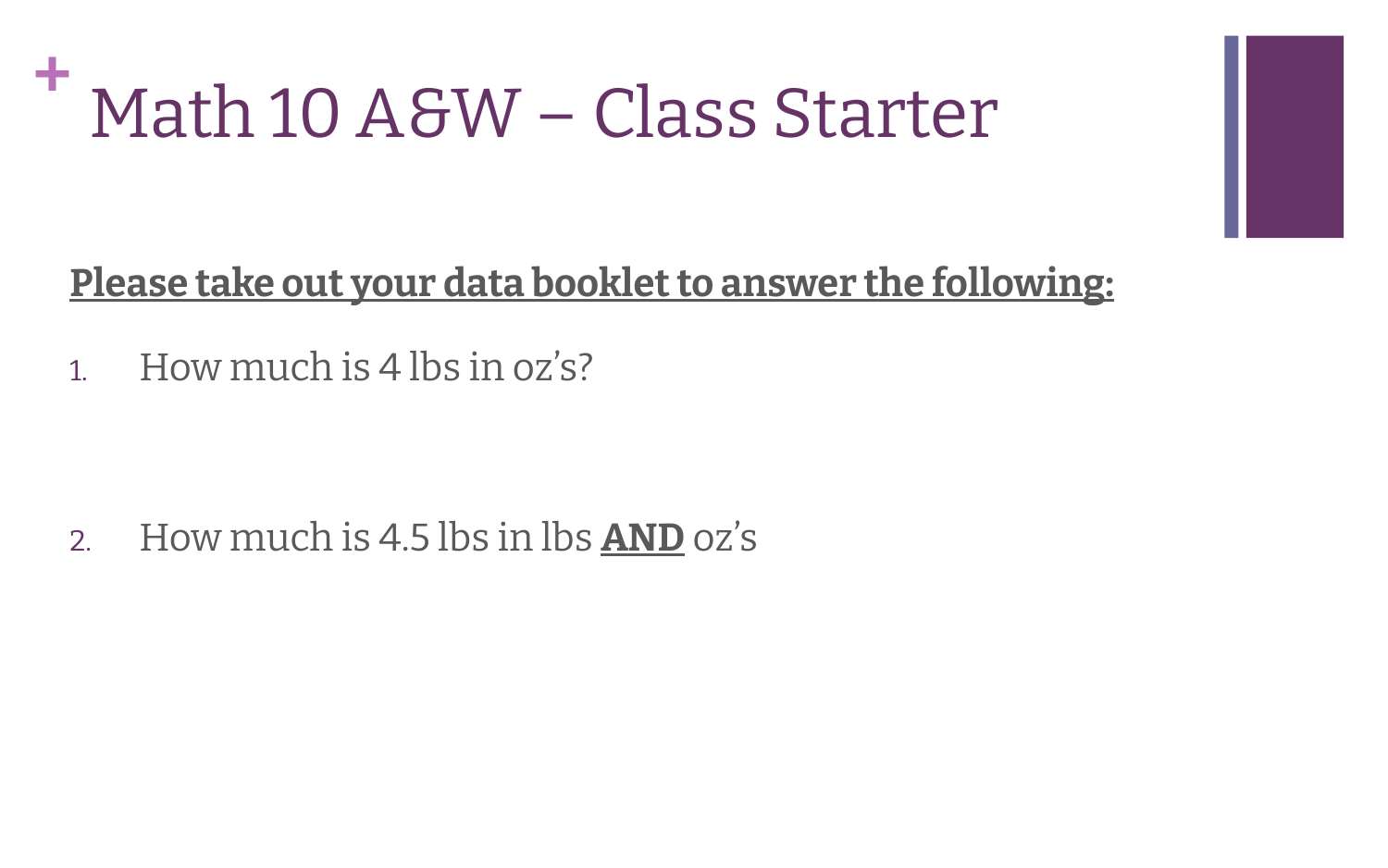

# Math 10 A&W – Class Starter
Please take out your data booklet to answer the following:
How much is 4 lbs in oz’s?

How much is 4.5 lbs in lbs AND oz’s